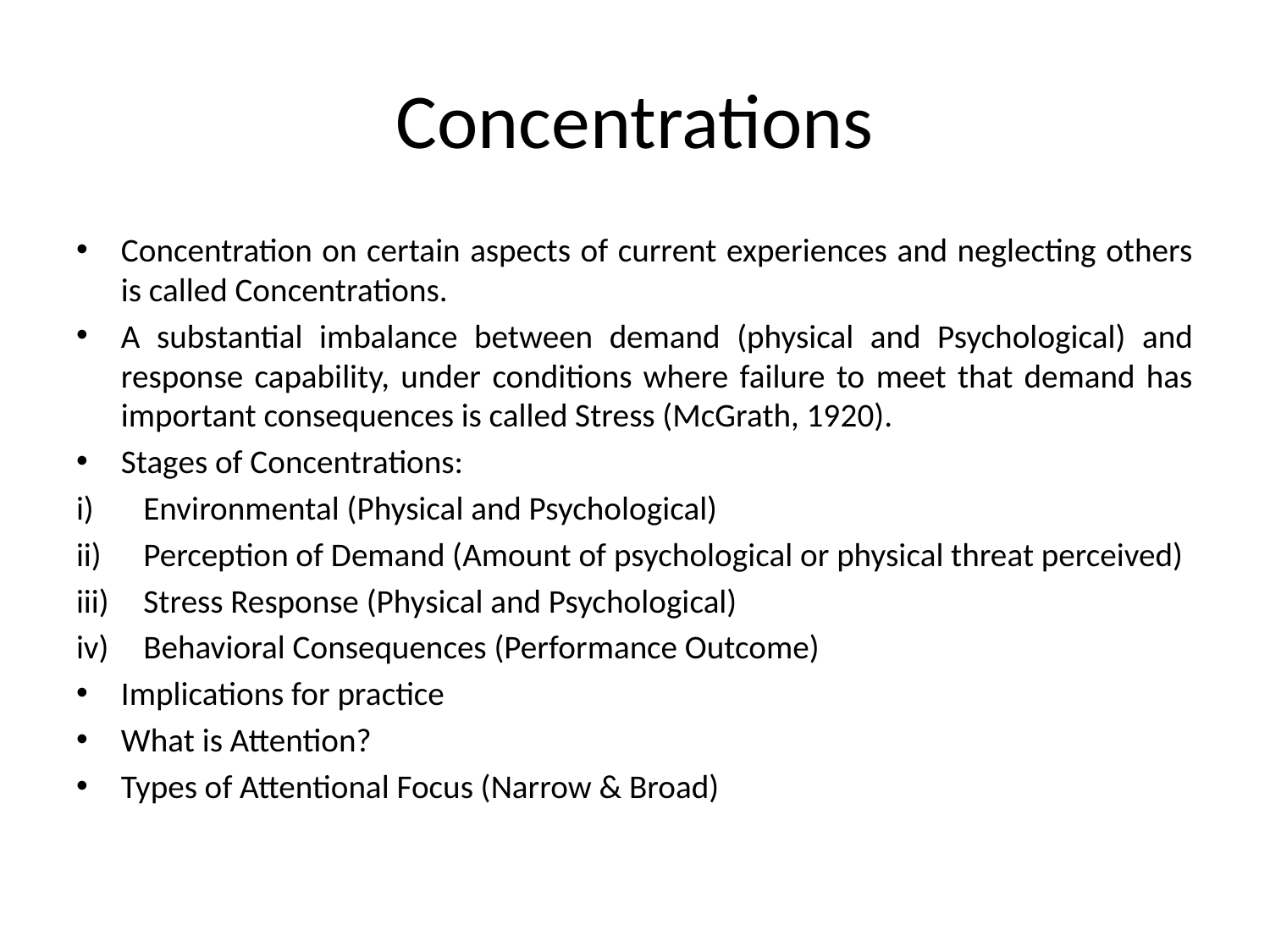

# Concentrations
Concentration on certain aspects of current experiences and neglecting others is called Concentrations.
A substantial imbalance between demand (physical and Psychological) and response capability, under conditions where failure to meet that demand has important consequences is called Stress (McGrath, 1920).
Stages of Concentrations:
Environmental (Physical and Psychological)
Perception of Demand (Amount of psychological or physical threat perceived)
Stress Response (Physical and Psychological)
Behavioral Consequences (Performance Outcome)
Implications for practice
What is Attention?
Types of Attentional Focus (Narrow & Broad)